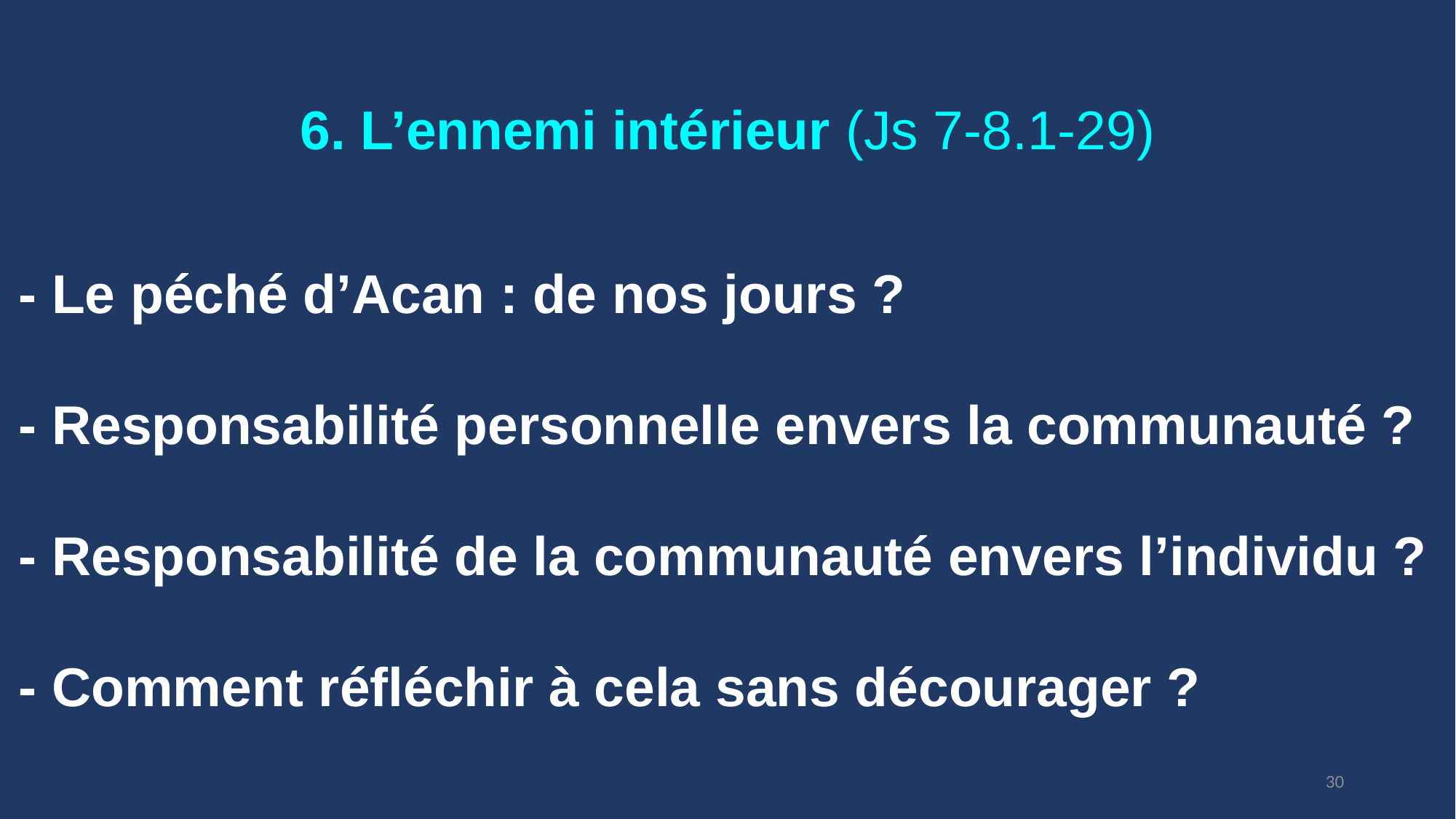

6. L’ennemi intérieur (Js 7-8.1-29)

- Le péché d’Acan : de nos jours ?

- Responsabilité personnelle envers la communauté ?

- Responsabilité de la communauté envers l’individu ?

- Comment réfléchir à cela sans décourager ?
30